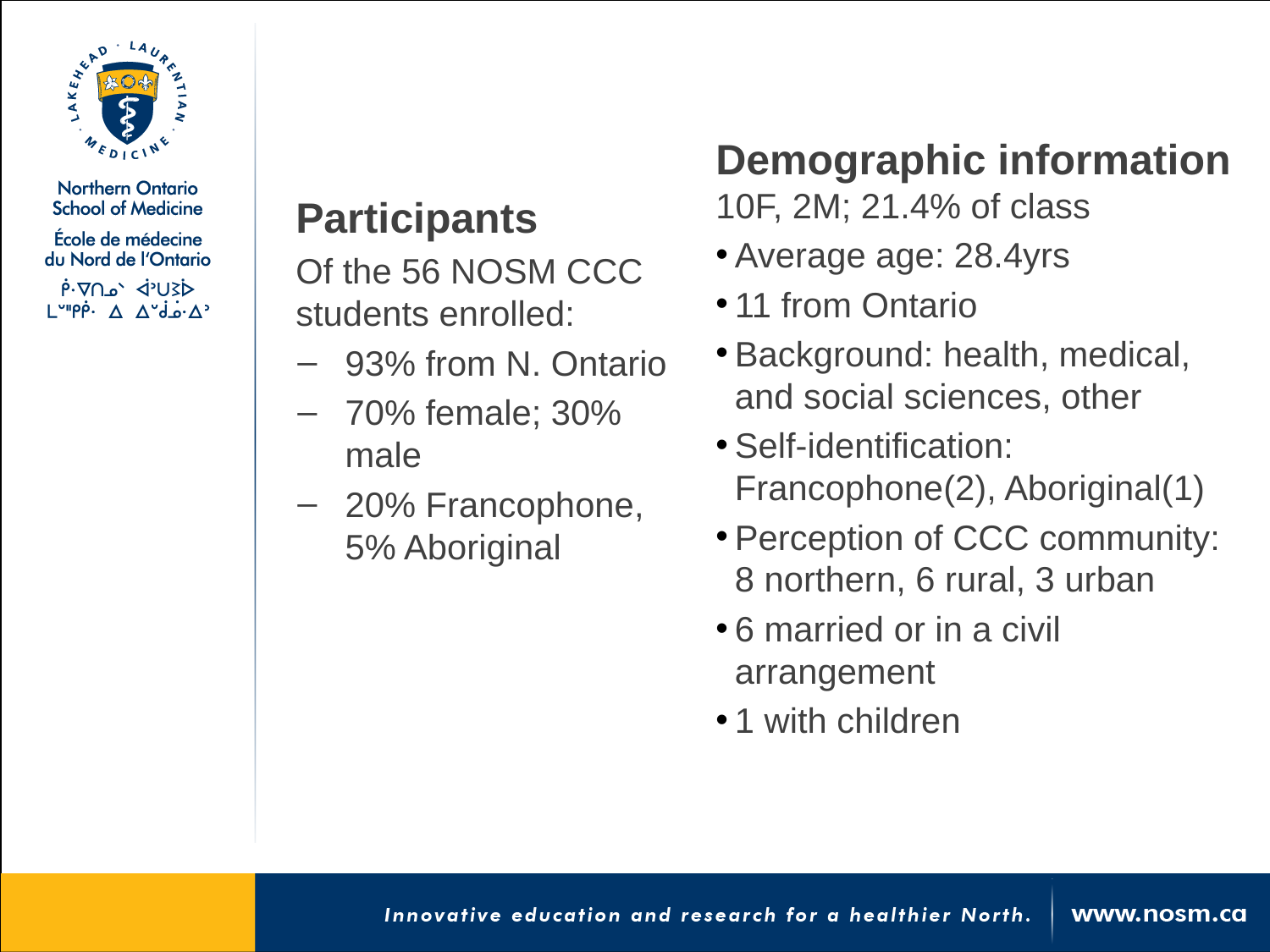

Demographic information
10F, 2M; 21.4% of class
Average age: 28.4yrs
11 from Ontario
Background: health, medical, and social sciences, other
Self-identification:
Francophone(2), Aboriginal(1)
Perception of CCC community:
8 northern, 6 rural, 3 urban
6 married or in a civil arrangement
1 with children

Participants
Of the 56 NOSM CCC students enrolled:
93% from N. Ontario
70% female; 30% male
20% Francophone,
5% Aboriginal